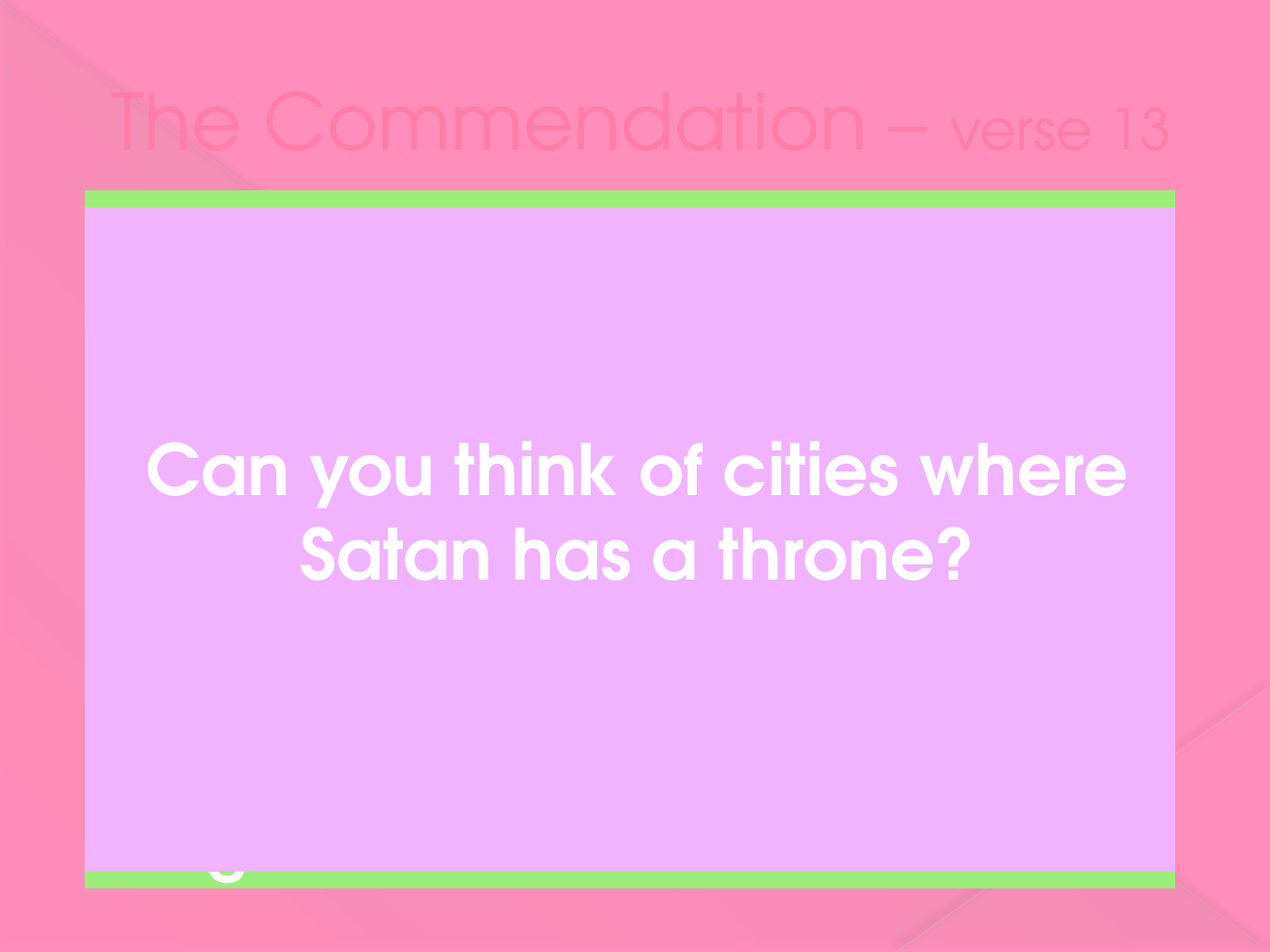

# The Commendation – verse 13
We enjoy living in an area inhabited by a number of Christians, in whom the Holy Spirit dwells. But, in Pergamos, where pagan science and medicine education was flourishing, the number of Christians were few. Satan sat upon his throne in Pergamos.

Can you think of cities where Satan has a throne?

Satan had a throne in Pergamos – when you went into Pergamos, you could feel the presence of Satan.

Houston

Calcutta, India